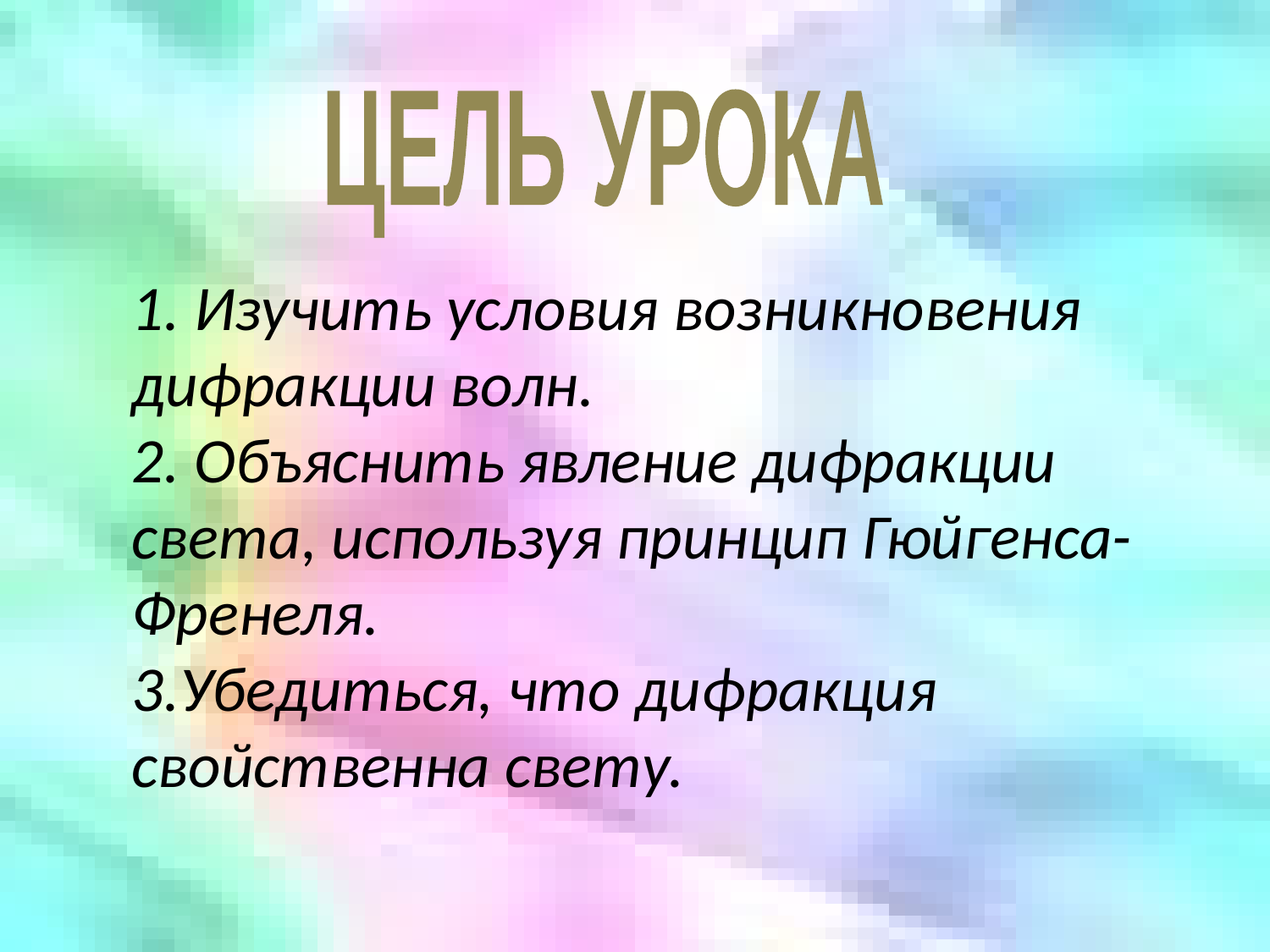

ЦЕЛЬ УРОКА
1. Изучить условия возникновения дифракции волн.
2. Объяснить явление дифракции света, используя принцип Гюйгенса-Френеля.
3.Убедиться, что дифракция свойственна свету.